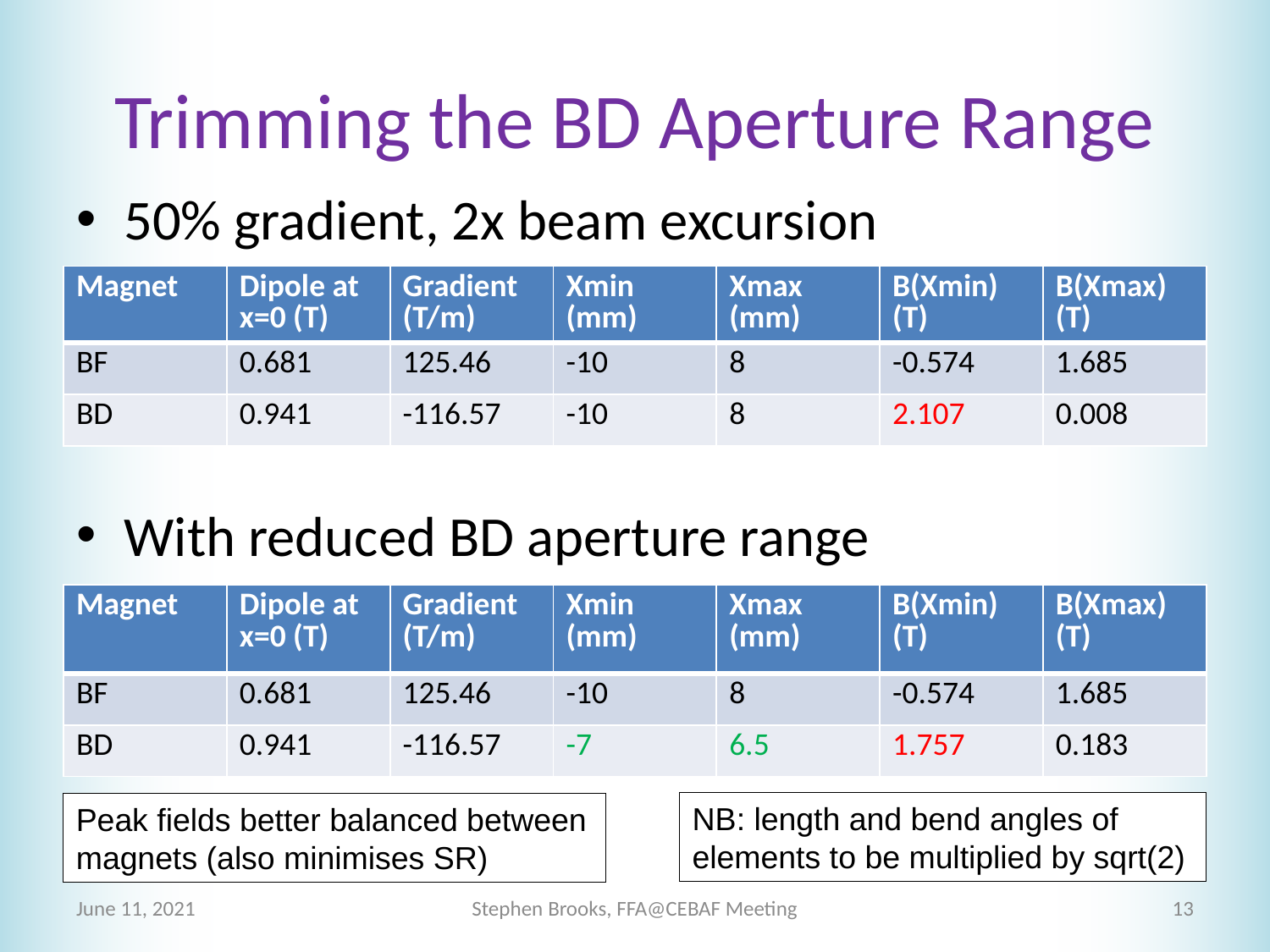

# Trimming the BD Aperture Range
50% gradient, 2x beam excursion

With reduced BD aperture range
| Magnet | Dipole at x=0 (T) | Gradient (T/m) | Xmin (mm) | Xmax (mm) | B(Xmin) (T) | B(Xmax) (T) |
| --- | --- | --- | --- | --- | --- | --- |
| BF | 0.681 | 125.46 | -10 | 8 | -0.574 | 1.685 |
| BD | 0.941 | -116.57 | -10 | 8 | 2.107 | 0.008 |
| Magnet | Dipole at x=0 (T) | Gradient (T/m) | Xmin (mm) | Xmax (mm) | B(Xmin) (T) | B(Xmax) (T) |
| --- | --- | --- | --- | --- | --- | --- |
| BF | 0.681 | 125.46 | -10 | 8 | -0.574 | 1.685 |
| BD | 0.941 | -116.57 | -7 | 6.5 | 1.757 | 0.183 |
NB: length and bend angles of elements to be multiplied by sqrt(2)
Peak fields better balanced between magnets (also minimises SR)
June 11, 2021
Stephen Brooks, FFA@CEBAF Meeting
13